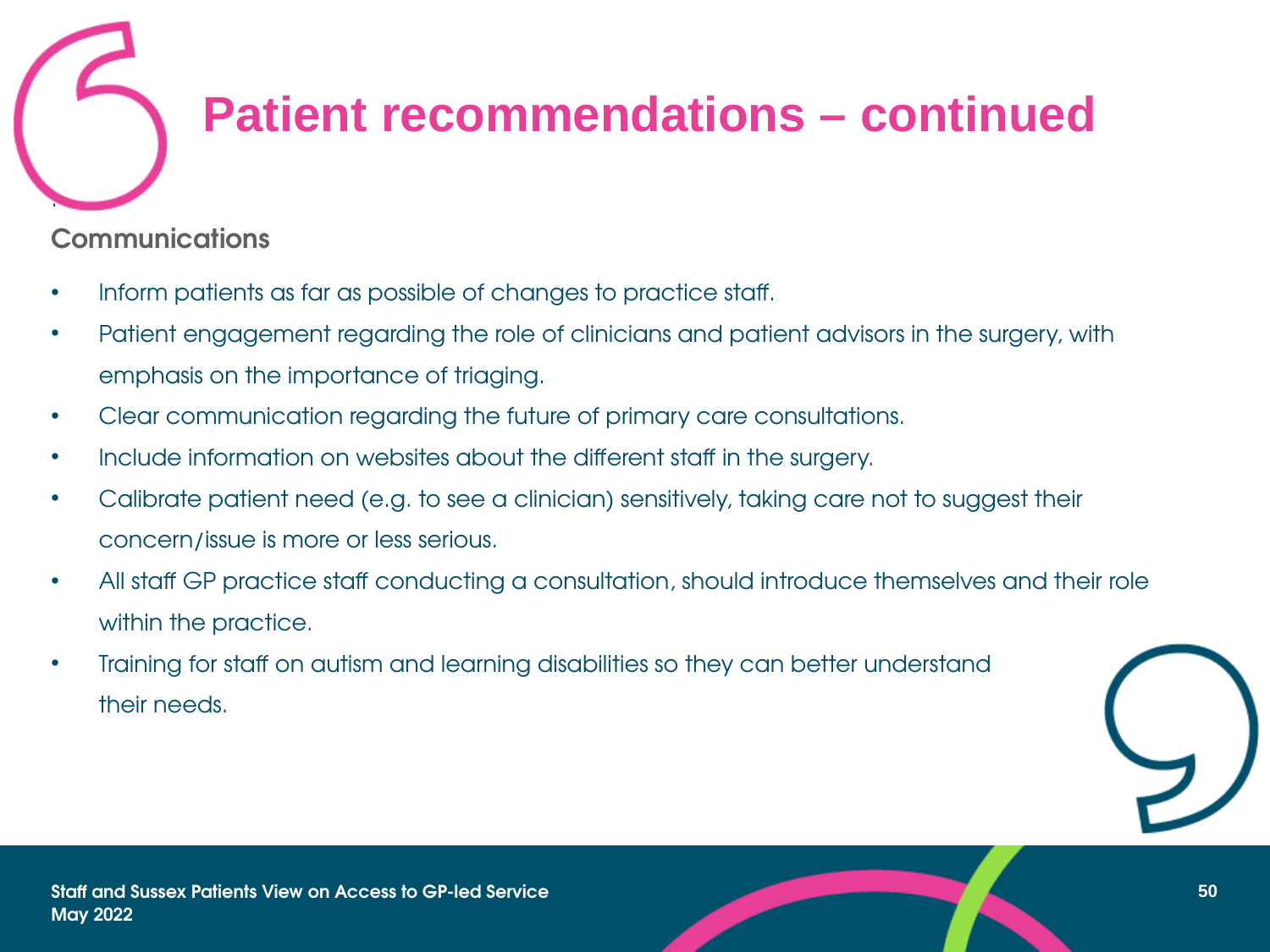

Patient recommendations – continued
.
Communications
Inform patients as far as possible of changes to practice staff.
Patient engagement regarding the role of clinicians and patient advisors in the surgery, with emphasis on the importance of triaging.
Clear communication regarding the future of primary care consultations.
Include information on websites about the different staff in the surgery.
Calibrate patient need (e.g. to see a clinician) sensitively, taking care not to suggest their concern/issue is more or less serious.
All staff GP practice staff conducting a consultation, should introduce themselves and their role within the practice.
Training for staff on autism and learning disabilities so they can better understand
their needs.
Staff and Sussex Patients View on Access to GP-led Service
May 2022
50